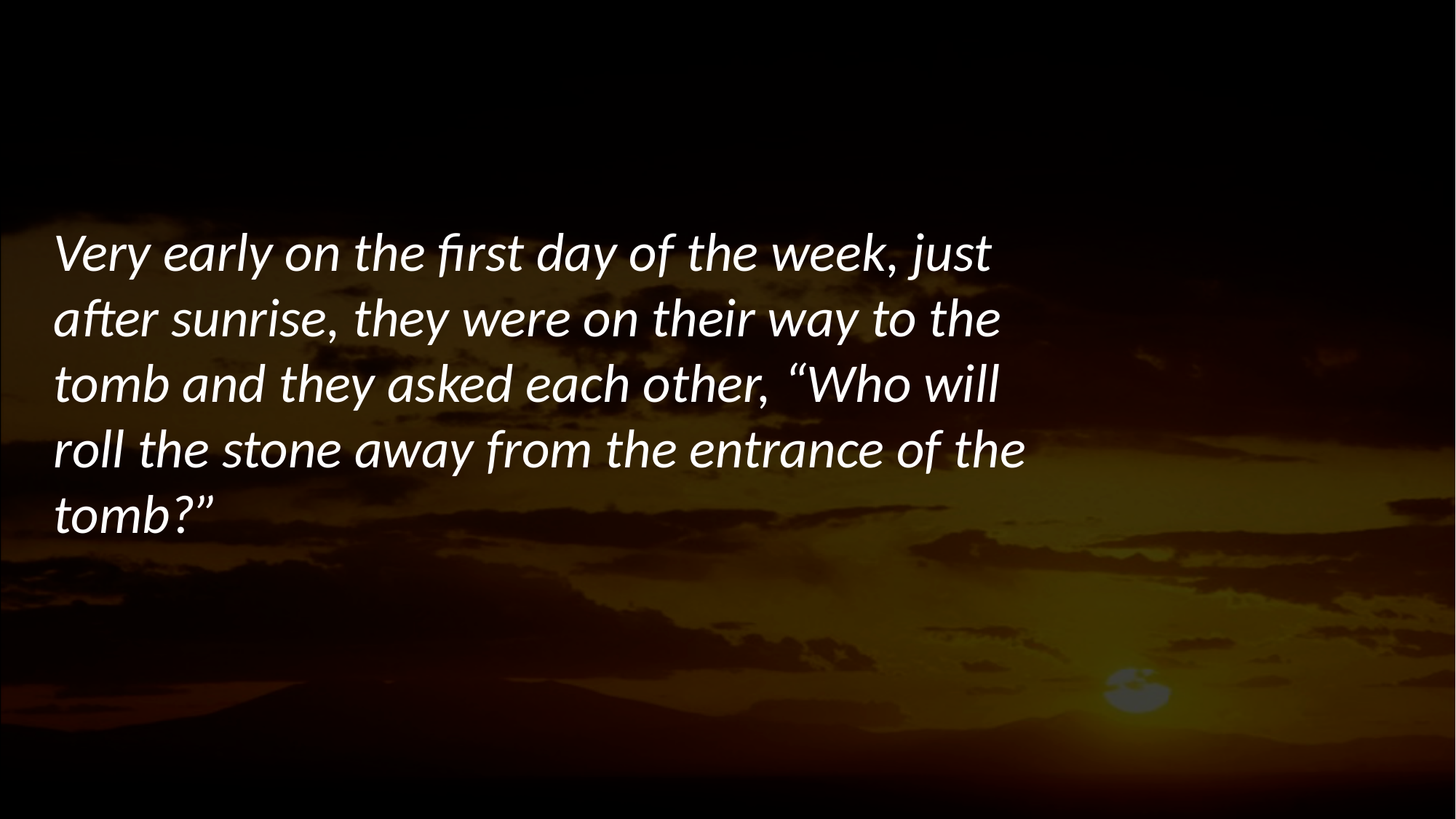

# Very early on the first day of the week, just after sunrise, they were on their way to the tomb and they asked each other, “Who will roll the stone away from the entrance of the tomb?”